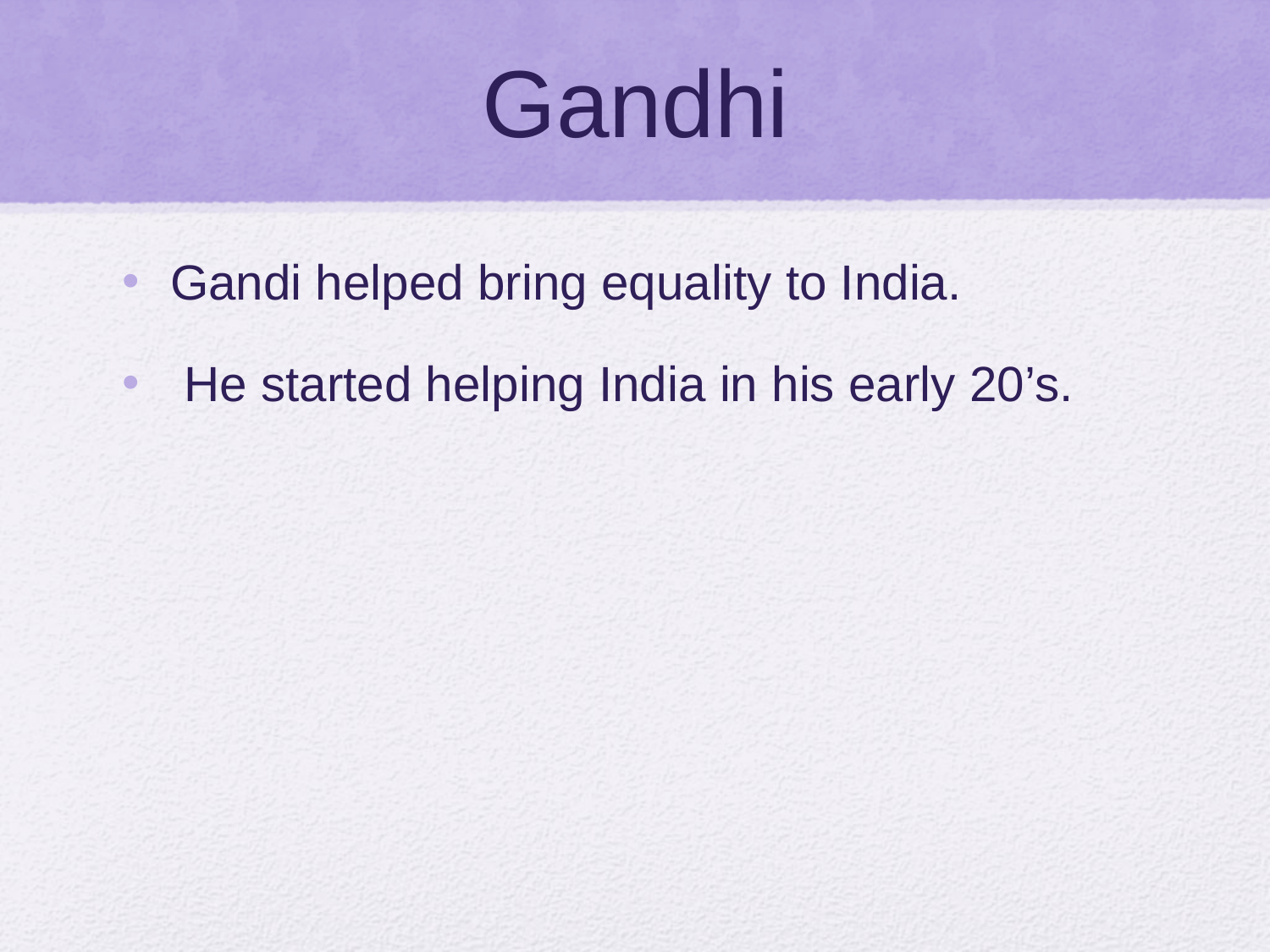

# Gandhi
Gandi helped bring equality to India.
 He started helping India in his early 20’s.